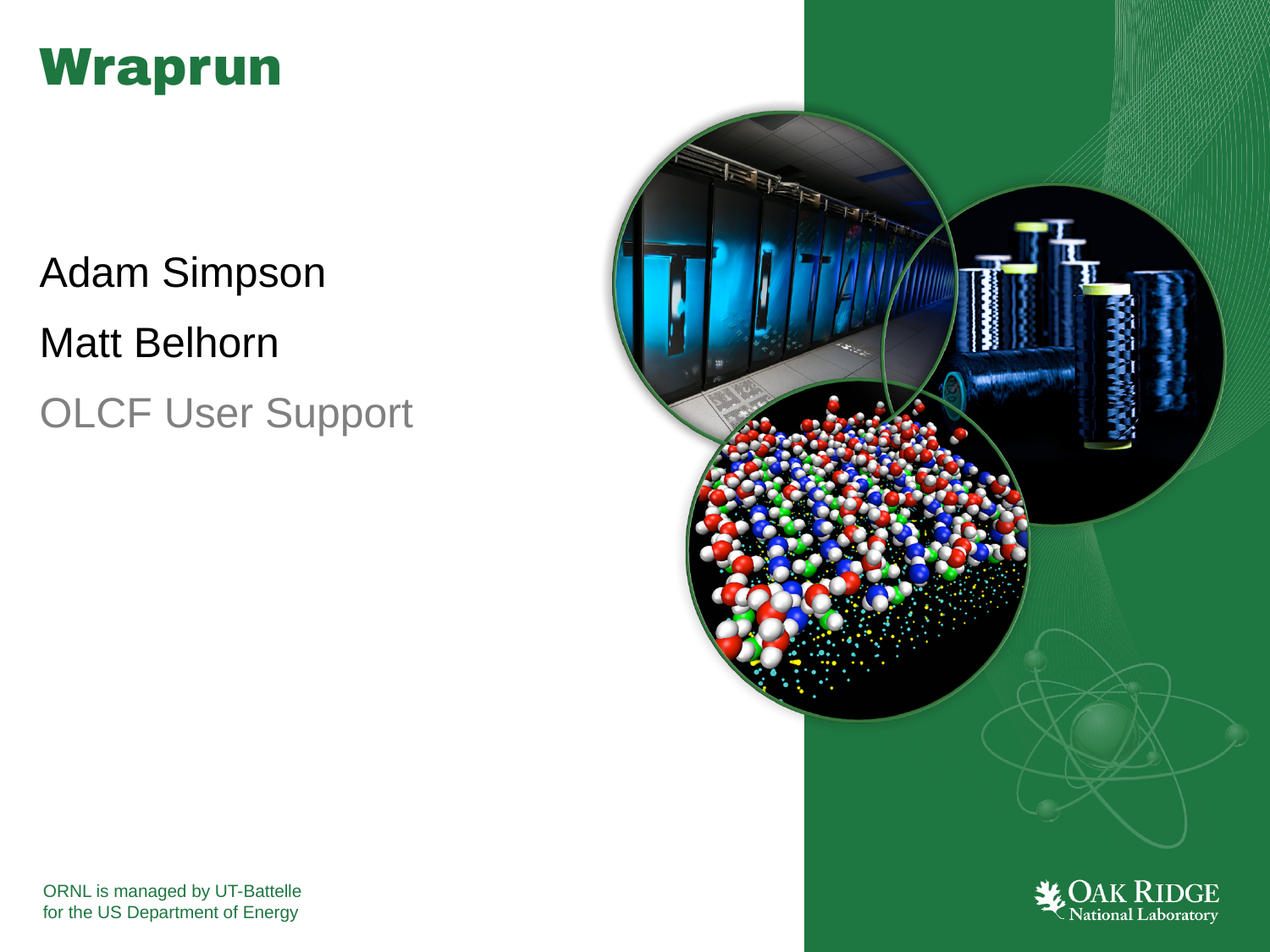

# Wraprun
Adam Simpson
Matt Belhorn
OLCF User Support